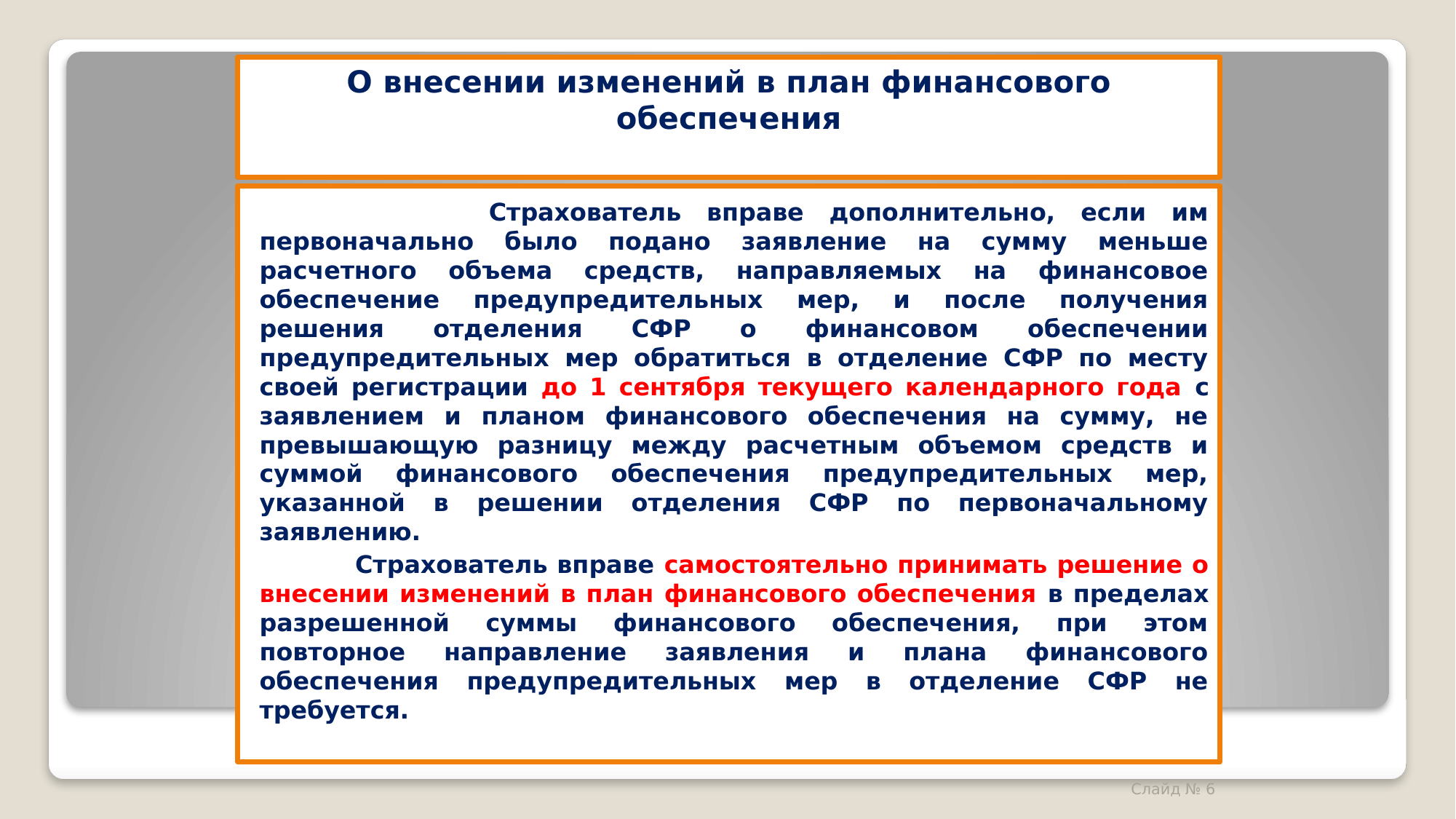

# О внесении изменений в план финансового обеспечения
         Страхователь вправе дополнительно, если им первоначально было подано заявление на сумму меньше расчетного объема средств, направляемых на финансовое обеспечение предупредительных мер, и после получения решения отделения СФР о финансовом обеспечении предупредительных мер обратиться в отделение СФР по месту своей регистрации до 1 сентября текущего календарного года с заявлением и планом финансового обеспечения на сумму, не превышающую разницу между расчетным объемом средств и суммой финансового обеспечения предупредительных мер, указанной в решении отделения СФР по первоначальному заявлению.
          Страхователь вправе самостоятельно принимать решение о внесении изменений в план финансового обеспечения в пределах разрешенной суммы финансового обеспечения, при этом повторное направление заявления и плана финансового обеспечения предупредительных мер в отделение СФР не требуется.

Слайд № 6